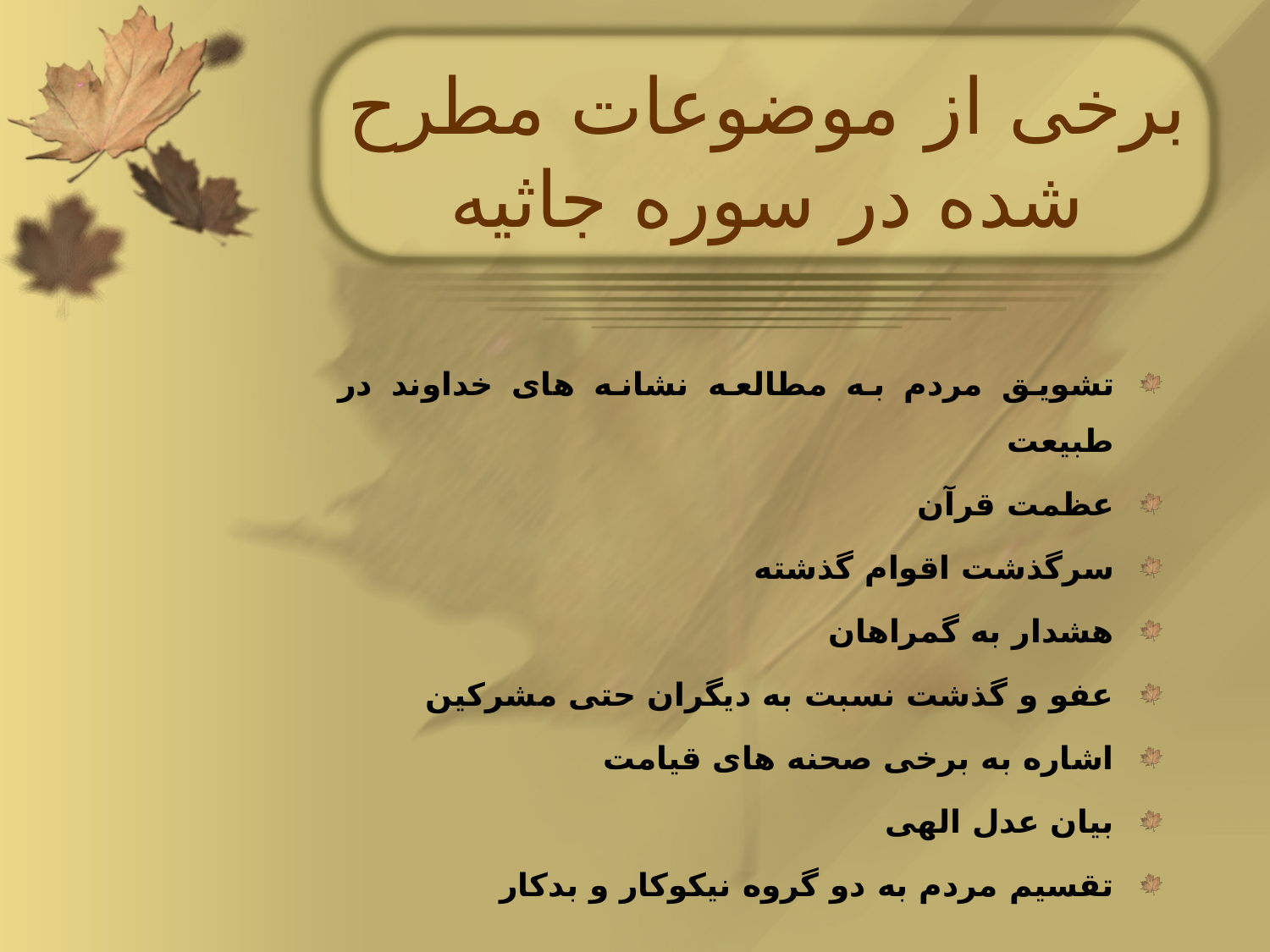

# برخی از موضوعات مطرح شده در سوره جاثیه
تشویق مردم به مطالعه نشانه های خداوند در طبیعت
عظمت قرآن
سرگذشت اقوام گذشته
هشدار به گمراهان
عفو و گذشت نسبت به دیگران حتی مشرکین
اشاره به برخی صحنه های قیامت
بیان عدل الهی
تقسیم مردم به دو گروه نیکوکار و بدکار